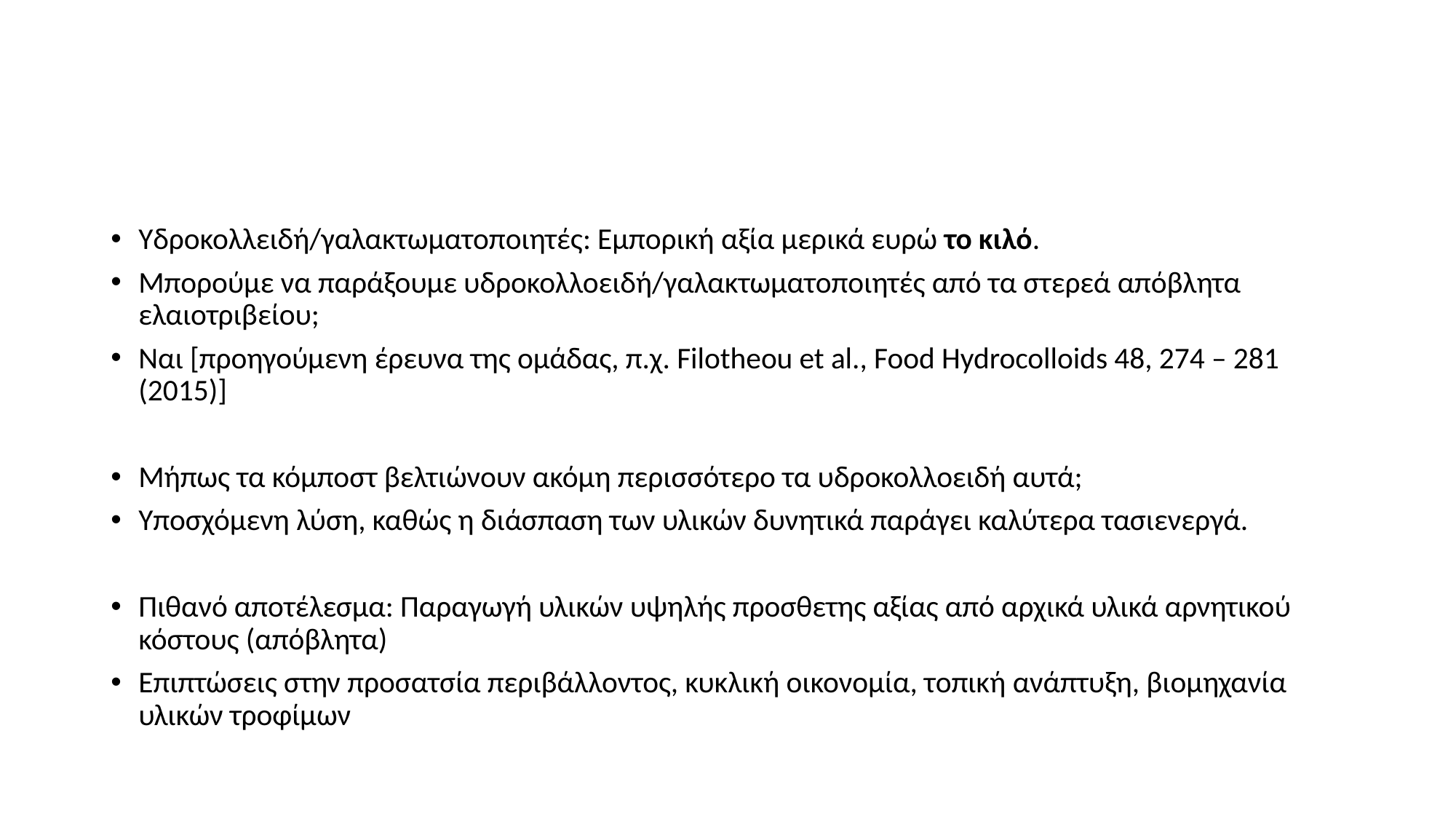

#
Υδροκολλειδή/γαλακτωματοποιητές: Εμπορική αξία μερικά ευρώ το κιλό.
Μπορούμε να παράξουμε υδροκολλοειδή/γαλακτωματοποιητές από τα στερεά απόβλητα ελαιοτριβείου;
Ναι [προηγούμενη έρευνα της ομάδας, π.χ. Filotheou et al., Food Hydrocolloids 48, 274 – 281 (2015)]

Μήπως τα κόμποστ βελτιώνουν ακόμη περισσότερο τα υδροκολλοειδή αυτά;
Υποσχόμενη λύση, καθώς η διάσπαση των υλικών δυνητικά παράγει καλύτερα τασιενεργά.

Πιθανό αποτέλεσμα: Παραγωγή υλικών υψηλής προσθετης αξίας από αρχικά υλικά αρνητικού κόστους (απόβλητα)
Επιπτώσεις στην προσατσία περιβάλλοντος, κυκλική οικονομία, τοπική ανάπτυξη, βιομηχανία υλικών τροφίμων